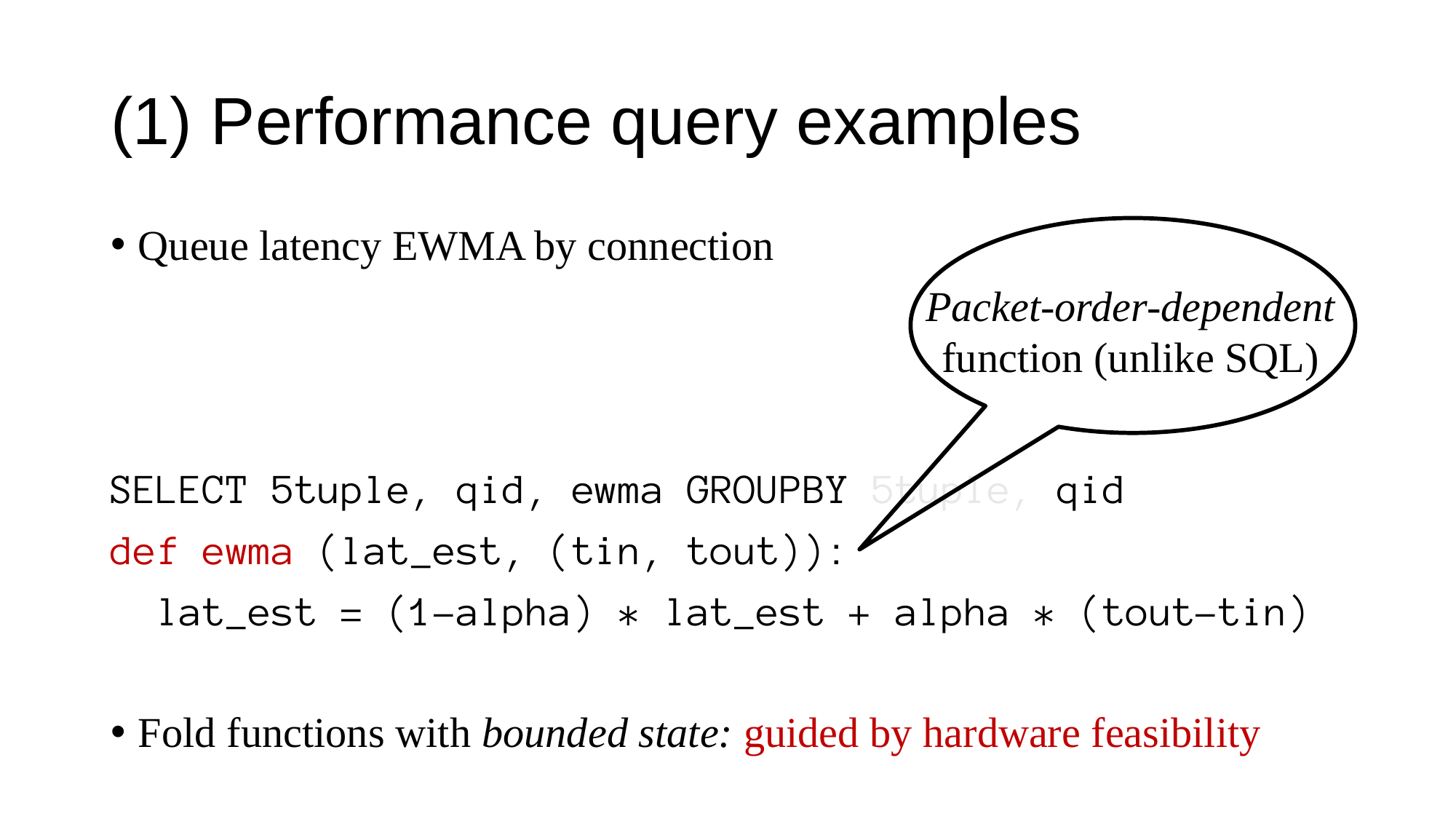

# (1) Performance query examples
Queue latency EWMA by connection

SELECT 5tuple, qid, ewma GROUPBY 5tuple, qid
def ewma (lat_est, (tin, tout)):
  lat_est = (1-alpha) * lat_est + alpha * (tout-tin)

Fold functions with bounded state: guided by hardware feasibility

Packet-order-dependent
function (unlike SQL)